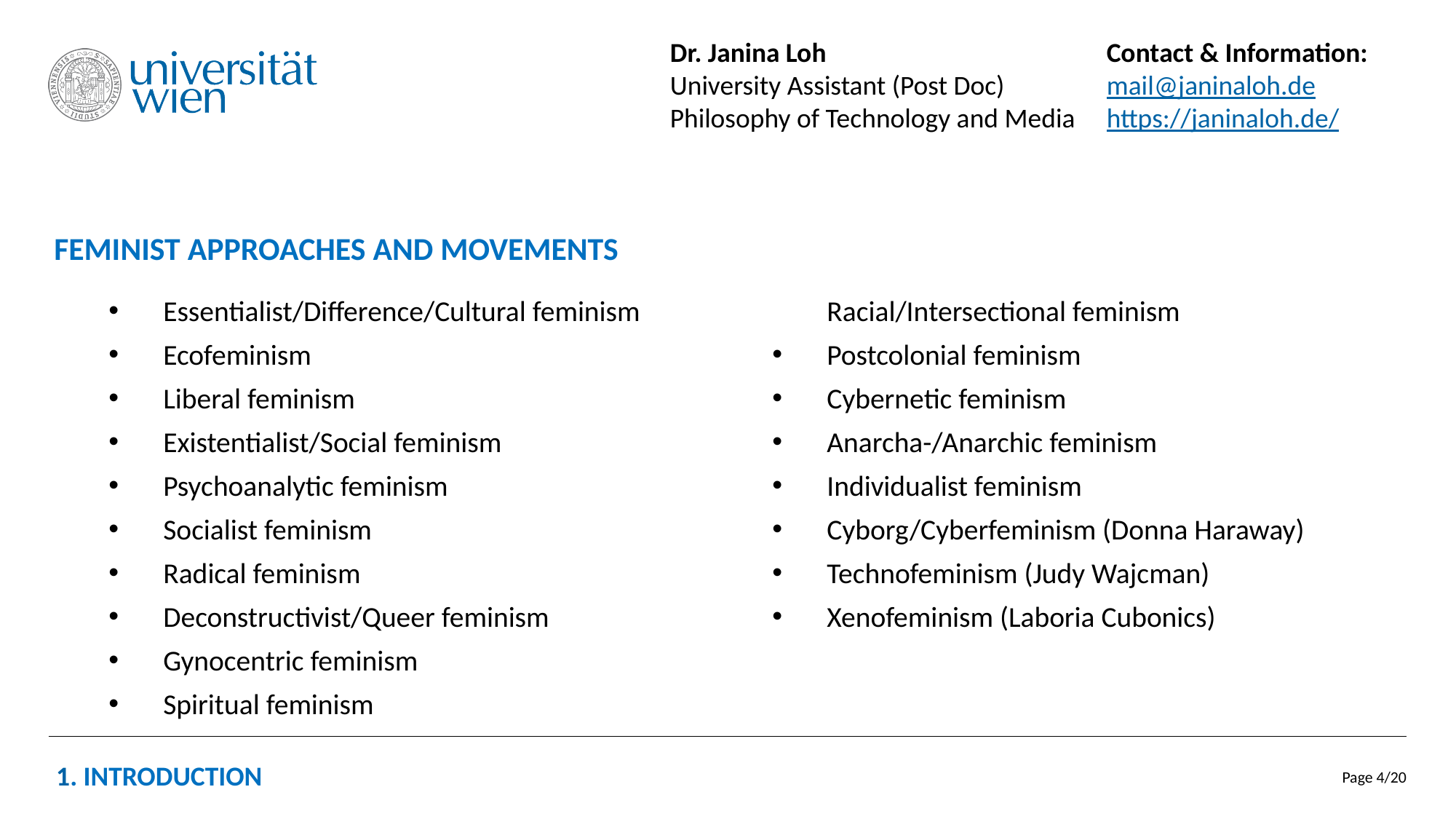

Dr. Janina Loh			Contact & Information:
University Assistant (Post Doc)	mail@janinaloh.de
Philosophy of Technology and Media	https://janinaloh.de/
Feminist approaches and movements
Essentialist/Difference/Cultural feminism
Ecofeminism
Liberal feminism
Existentialist/Social feminism
Psychoanalytic feminism
Socialist feminism
Radical feminism
Deconstructivist/Queer feminism
Gynocentric feminism
Spiritual feminism

African American/Womanist and Racial/Intersectional feminism
Postcolonial feminism
Cybernetic feminism
Anarcha-/Anarchic feminism
Individualist feminism
Cyborg/Cyberfeminism (Donna Haraway)
Technofeminism (Judy Wajcman)
Xenofeminism (Laboria Cubonics)

1. Introduction
Page 4/20